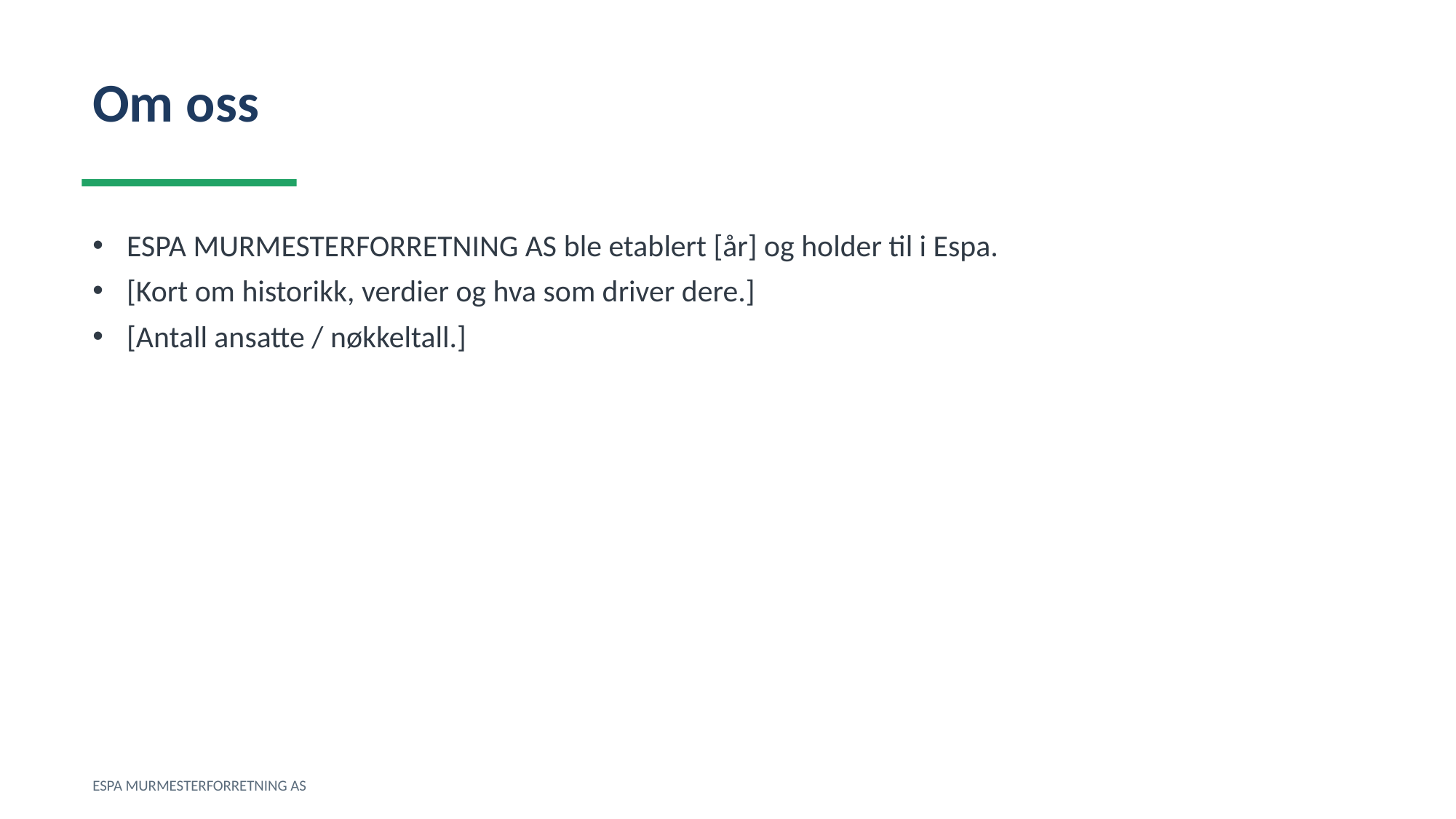

Om oss

ESPA MURMESTERFORRETNING AS ble etablert [år] og holder til i Espa.
[Kort om historikk, verdier og hva som driver dere.]
[Antall ansatte / nøkkeltall.]
ESPA MURMESTERFORRETNING AS